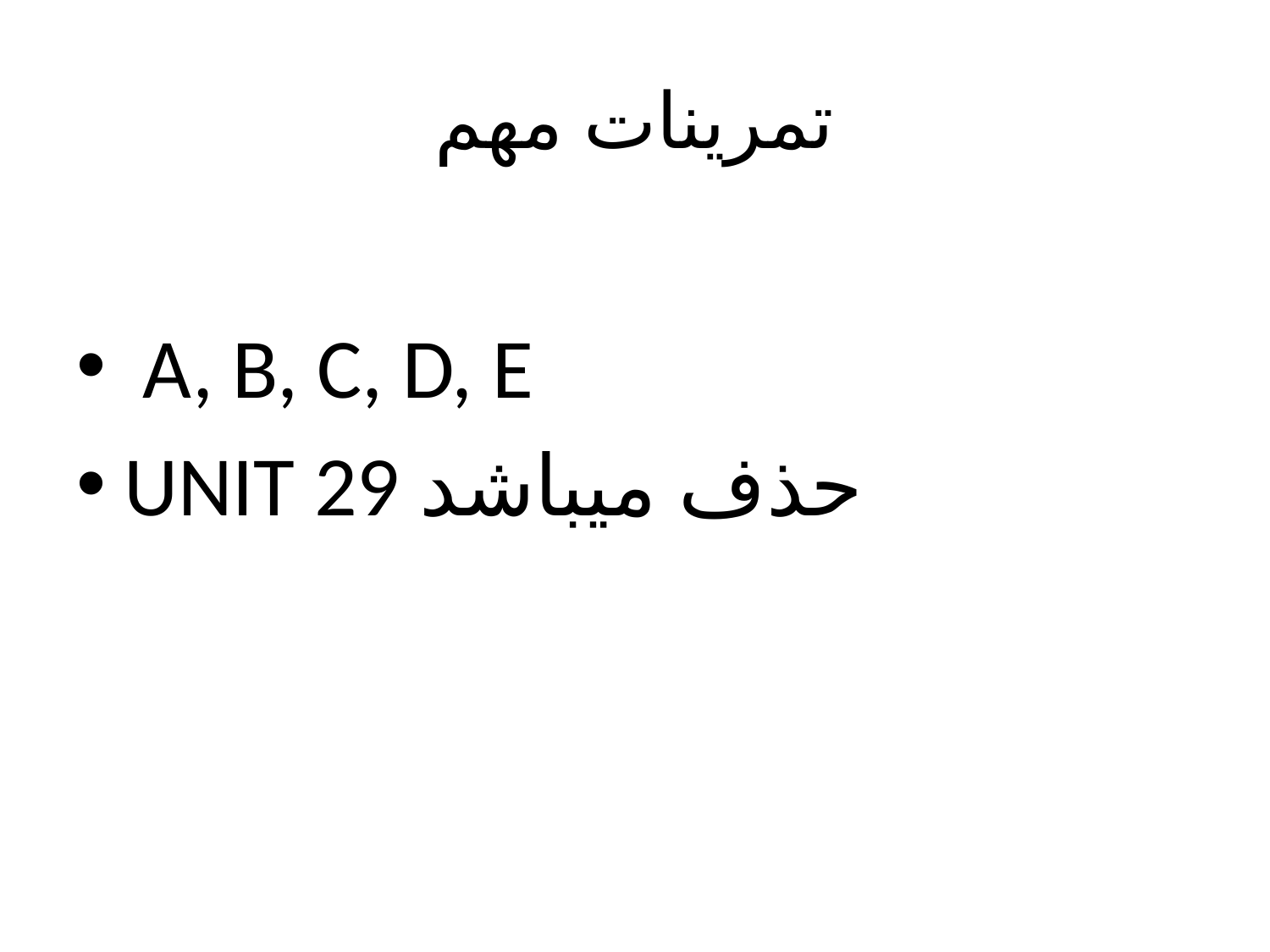

# تمرینات مهم

 A, B, C, D, E
UNIT 29 حذف میباشد